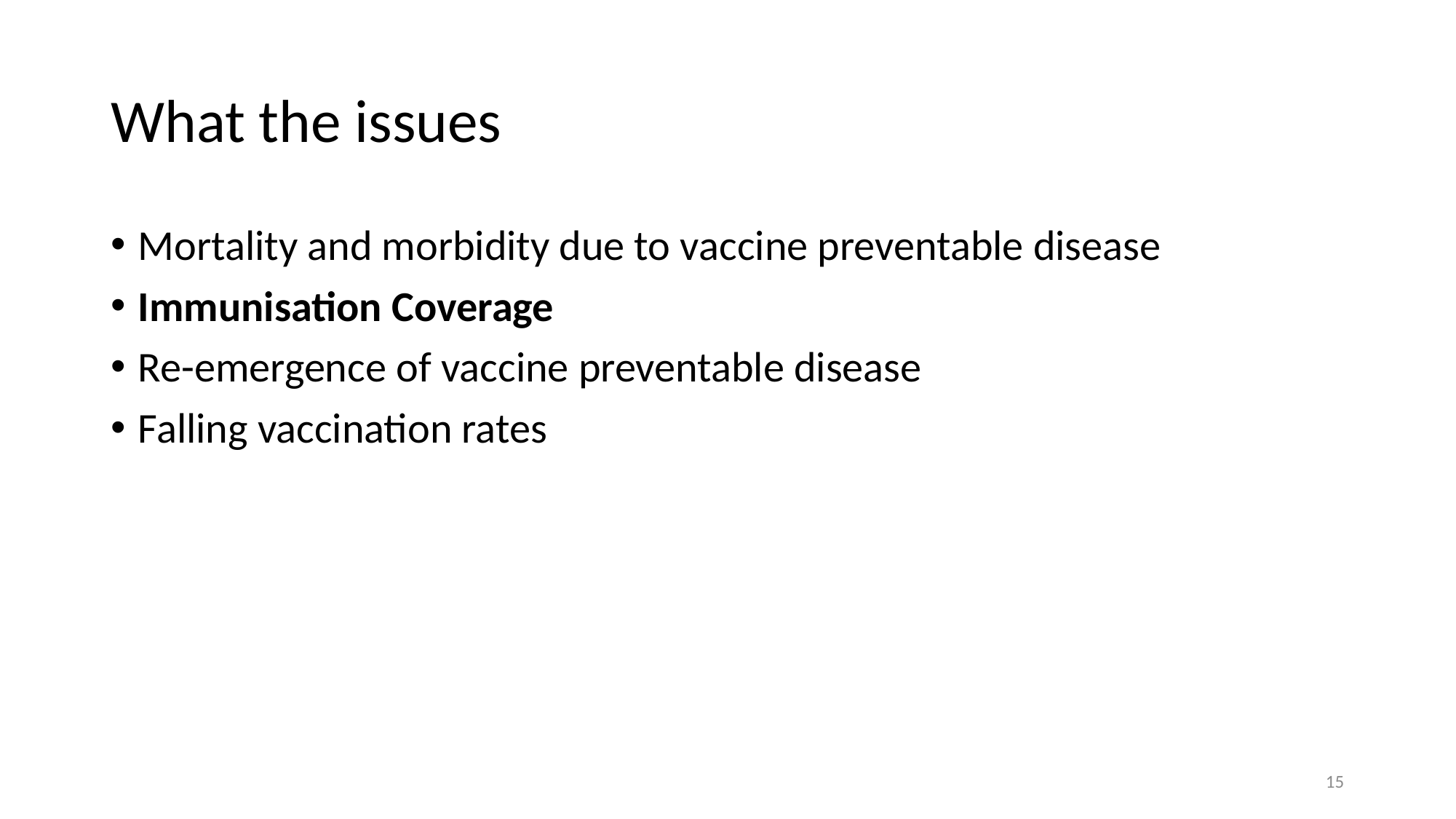

# What the issues
Mortality and morbidity due to vaccine preventable disease
Immunisation Coverage
Re-emergence of vaccine preventable disease
Falling vaccination rates

15